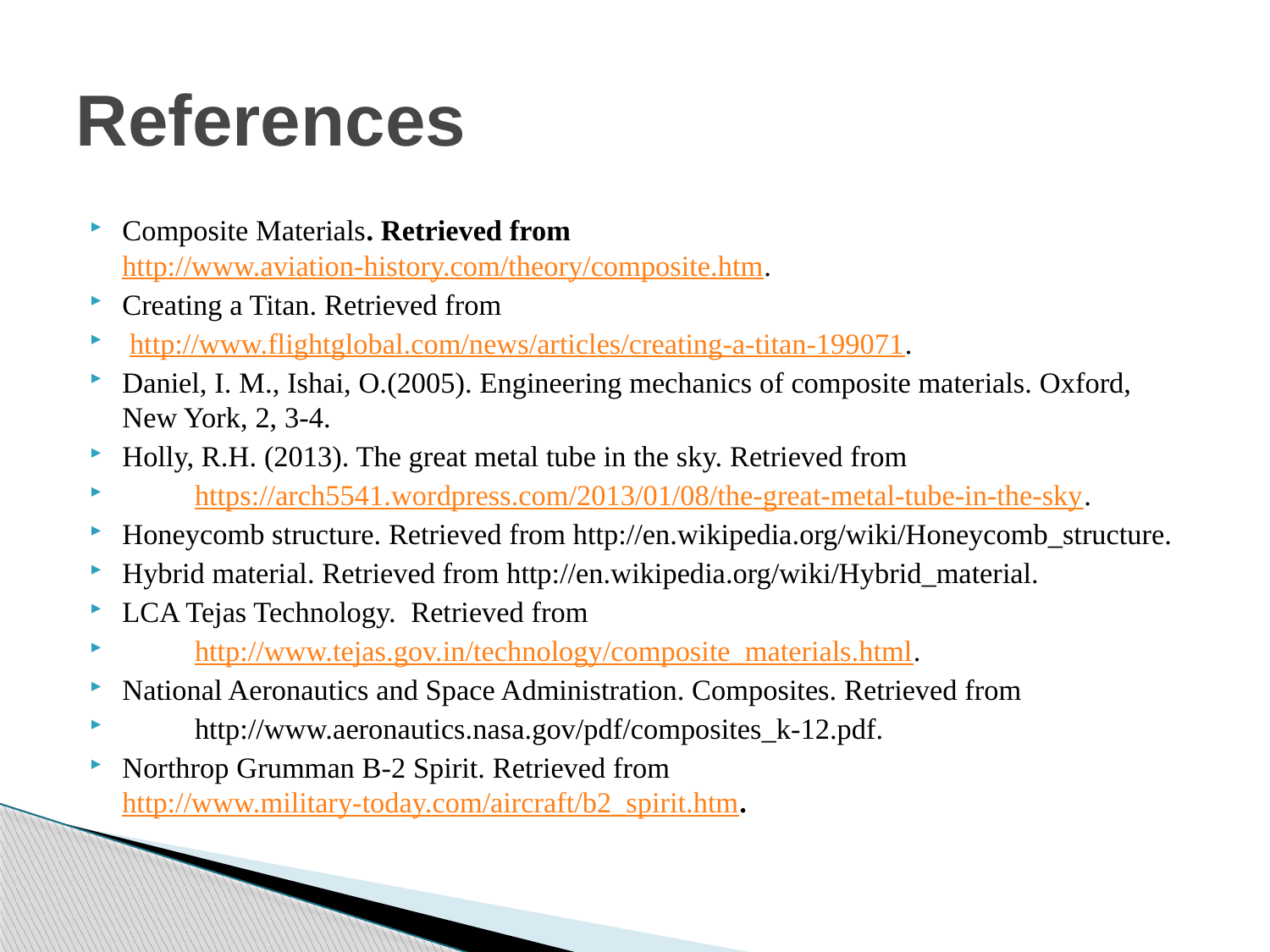

# References
Composite Materials. Retrieved from http://www.aviation-history.com/theory/composite.htm.
Creating a Titan. Retrieved from
 http://www.flightglobal.com/news/articles/creating-a-titan-199071.
Daniel, I. M., Ishai, O.(2005). Engineering mechanics of composite materials. Oxford, New York, 2, 3-4.
Holly, R.H. (2013). The great metal tube in the sky. Retrieved from
	https://arch5541.wordpress.com/2013/01/08/the-great-metal-tube-in-the-sky.
Honeycomb structure. Retrieved from http://en.wikipedia.org/wiki/Honeycomb_structure.
Hybrid material. Retrieved from http://en.wikipedia.org/wiki/Hybrid_material.
LCA Tejas Technology.  Retrieved from
	http://www.tejas.gov.in/technology/composite_materials.html.
National Aeronautics and Space Administration. Composites. Retrieved from
	http://www.aeronautics.nasa.gov/pdf/composites_k-12.pdf.
Northrop Grumman B-2 Spirit. Retrieved from http://www.military-today.com/aircraft/b2_spirit.htm.